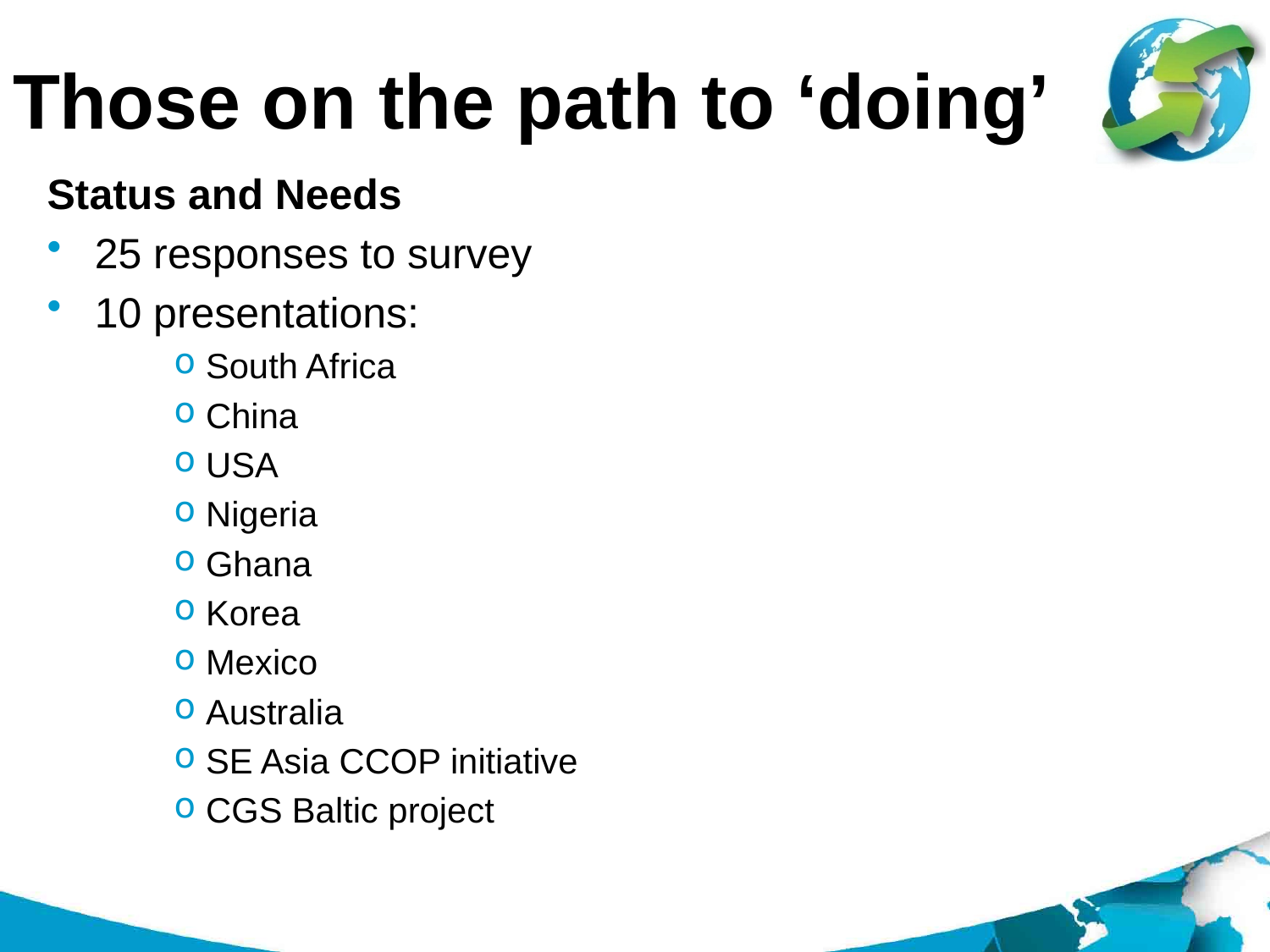

# Those on the path to ‘doing’
Status and Needs
25 responses to survey
10 presentations:
South Africa
China
USA
Nigeria
Ghana
Korea
Mexico
Australia
SE Asia CCOP initiative
CGS Baltic project